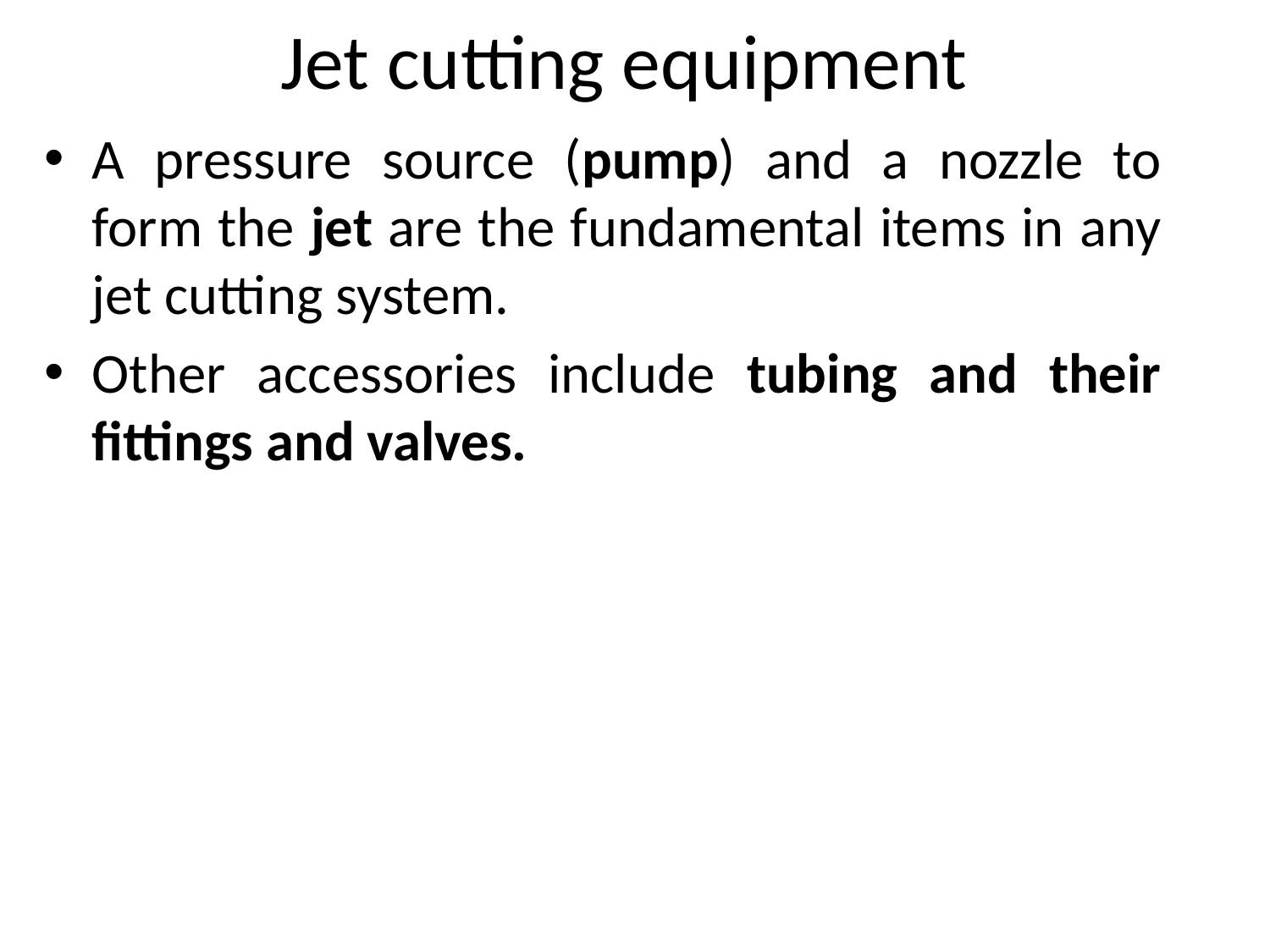

# Jet cutting equipment
A pressure source (pump) and a nozzle to form the jet are the fundamental items in any jet cutting system.
Other accessories include tubing and their fittings and valves.